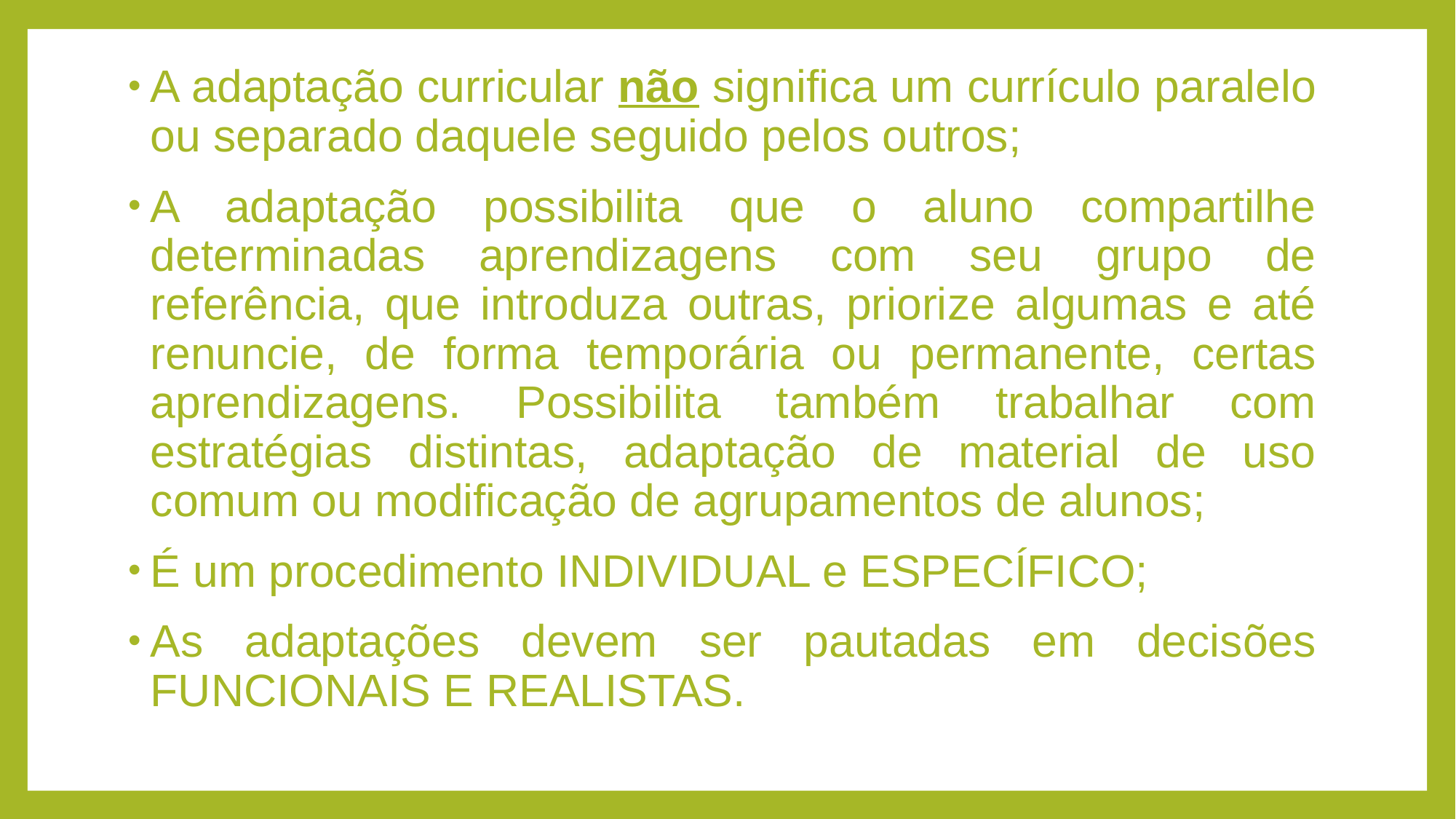

A adaptação curricular não significa um currículo paralelo ou separado daquele seguido pelos outros;
A adaptação possibilita que o aluno compartilhe determinadas aprendizagens com seu grupo de referência, que introduza outras, priorize algumas e até renuncie, de forma temporária ou permanente, certas aprendizagens. Possibilita também trabalhar com estratégias distintas, adaptação de material de uso comum ou modificação de agrupamentos de alunos;
É um procedimento INDIVIDUAL e ESPECÍFICO;
As adaptações devem ser pautadas em decisões FUNCIONAIS E REALISTAS.